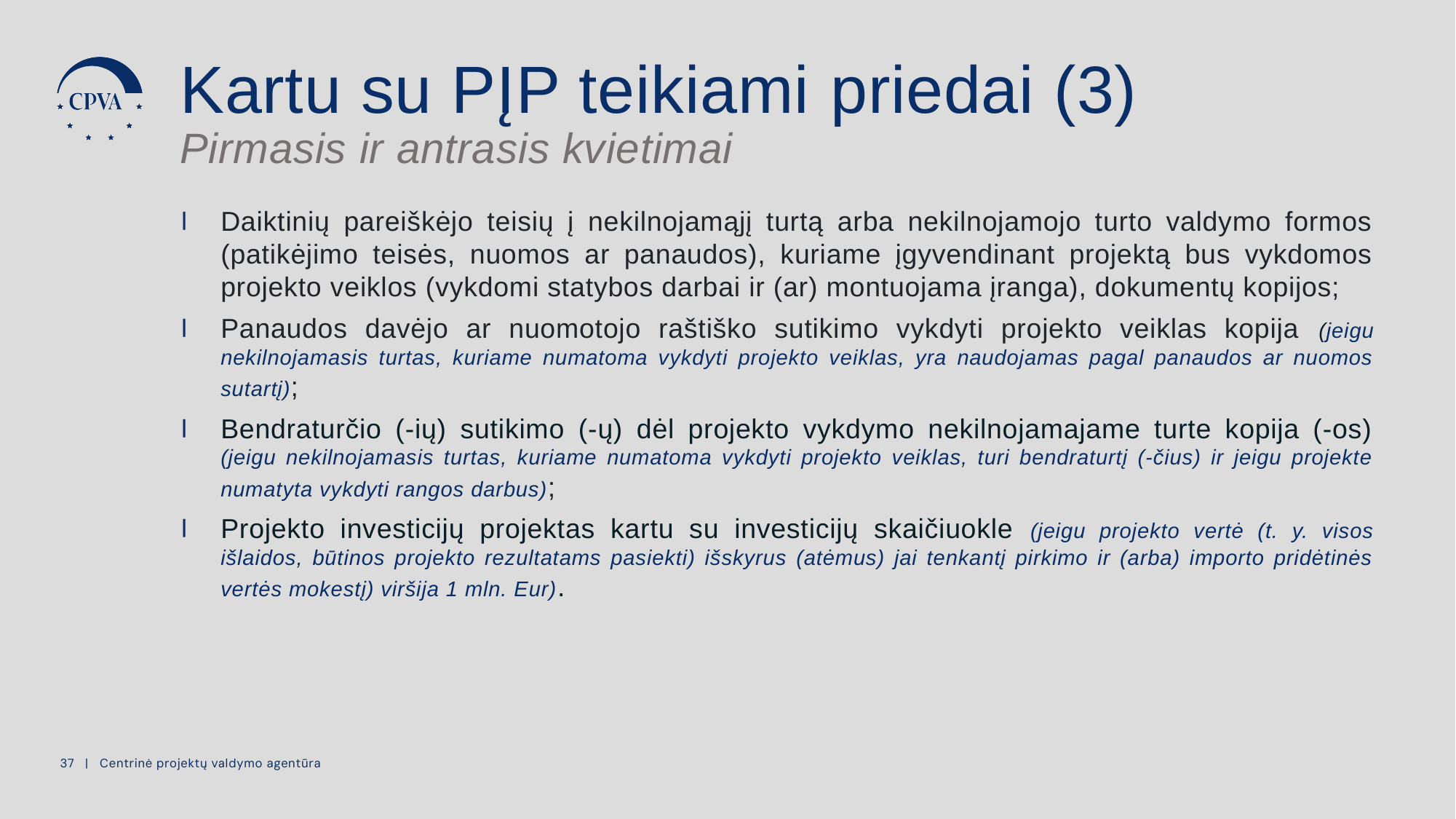

Kartu su PĮP teikiami priedai (3)
Pirmasis ir antrasis kvietimai

Daiktinių pareiškėjo teisių į nekilnojamąjį turtą arba nekilnojamojo turto valdymo formos (patikėjimo teisės, nuomos ar panaudos), kuriame įgyvendinant projektą bus vykdomos projekto veiklos (vykdomi statybos darbai ir (ar) montuojama įranga), dokumentų kopijos;
Panaudos davėjo ar nuomotojo raštiško sutikimo vykdyti projekto veiklas kopija (jeigu nekilnojamasis turtas, kuriame numatoma vykdyti projekto veiklas, yra naudojamas pagal panaudos ar nuomos sutartį);
Bendraturčio (-ių) sutikimo (-ų) dėl projekto vykdymo nekilnojamajame turte kopija (-os) (jeigu nekilnojamasis turtas, kuriame numatoma vykdyti projekto veiklas, turi bendraturtį (-čius) ir jeigu projekte numatyta vykdyti rangos darbus);
Projekto investicijų projektas kartu su investicijų skaičiuokle (jeigu projekto vertė (t. y. visos išlaidos, būtinos projekto rezultatams pasiekti) išskyrus (atėmus) jai tenkantį pirkimo ir (arba) importo pridėtinės vertės mokestį) viršija 1 mln. Eur).

37   |   Centrinė projektų valdymo agentūra